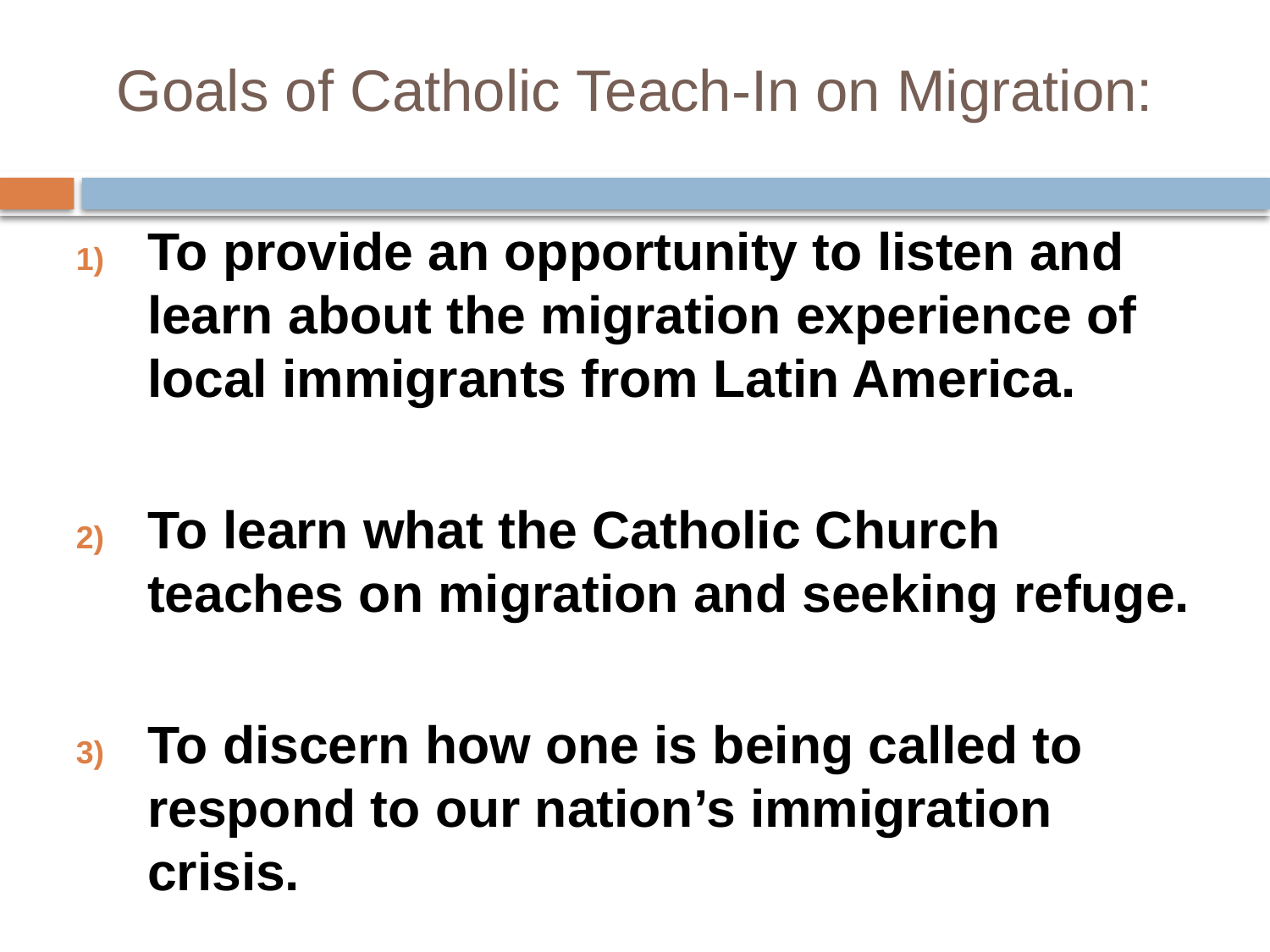

# Goals of Catholic Teach-In on Migration:
To provide an opportunity to listen and learn about the migration experience of local immigrants from Latin America.

To learn what the Catholic Church teaches on migration and seeking refuge.

To discern how one is being called to respond to our nation’s immigration crisis.